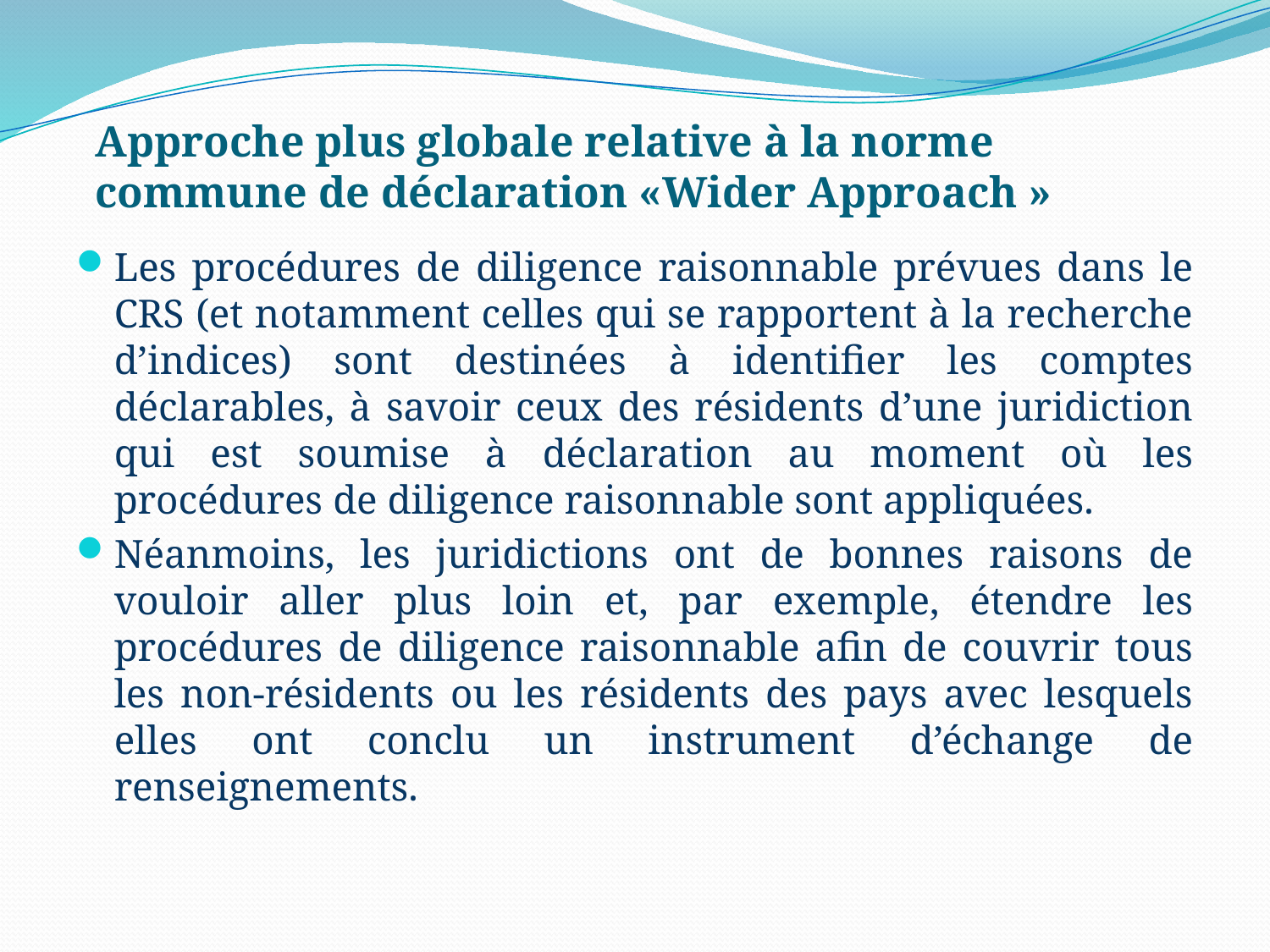

Approche plus globale relative à la norme commune de déclaration «Wider Approach »
Les procédures de diligence raisonnable prévues dans le CRS (et notamment celles qui se rapportent à la recherche d’indices) sont destinées à identifier les comptes déclarables, à savoir ceux des résidents d’une juridiction qui est soumise à déclaration au moment où les procédures de diligence raisonnable sont appliquées.
Néanmoins, les juridictions ont de bonnes raisons de vouloir aller plus loin et, par exemple, étendre les procédures de diligence raisonnable afin de couvrir tous les non-résidents ou les résidents des pays avec lesquels elles ont conclu un instrument d’échange de renseignements.